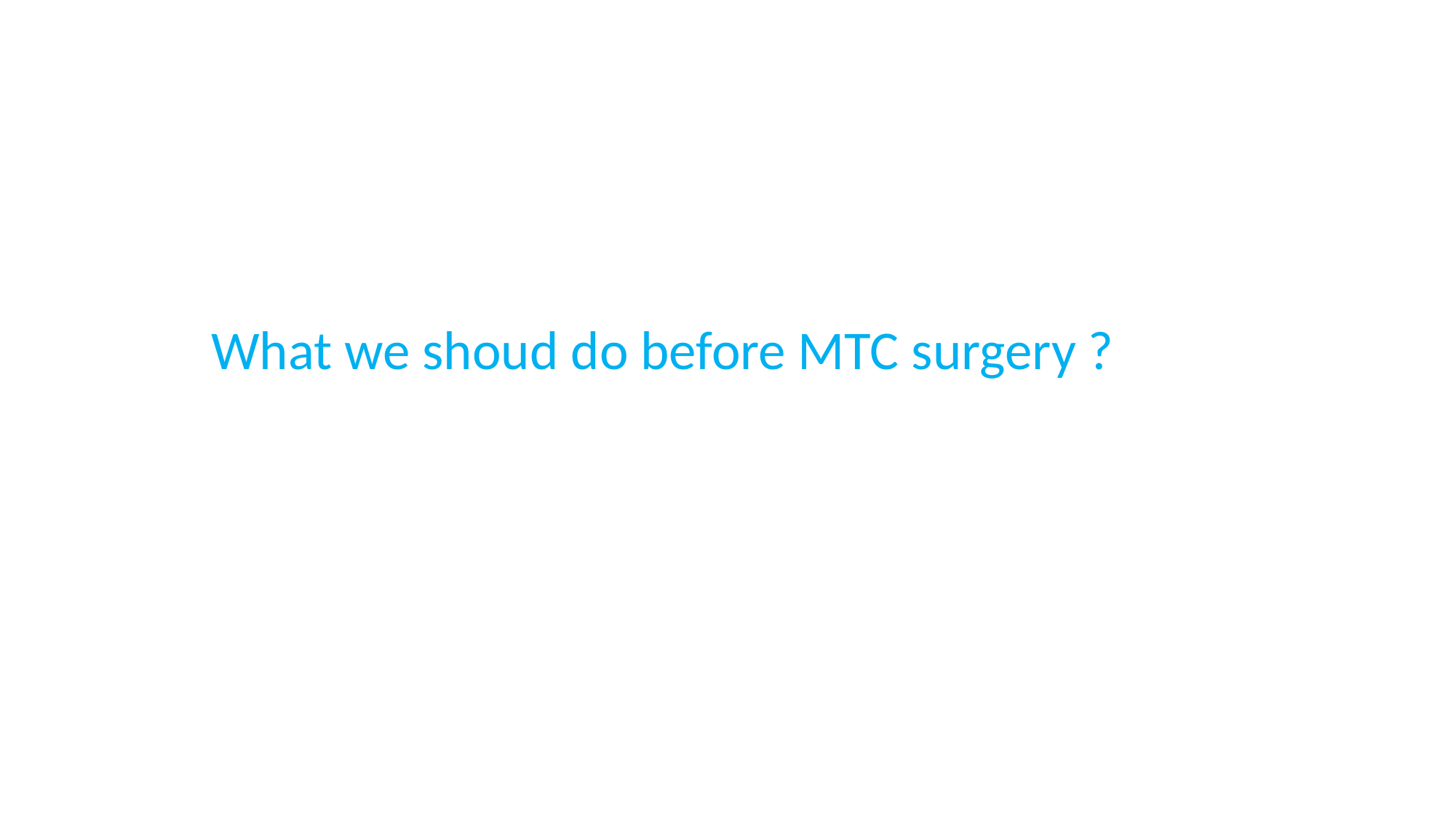

# What we shoud do before MTC surgery ?